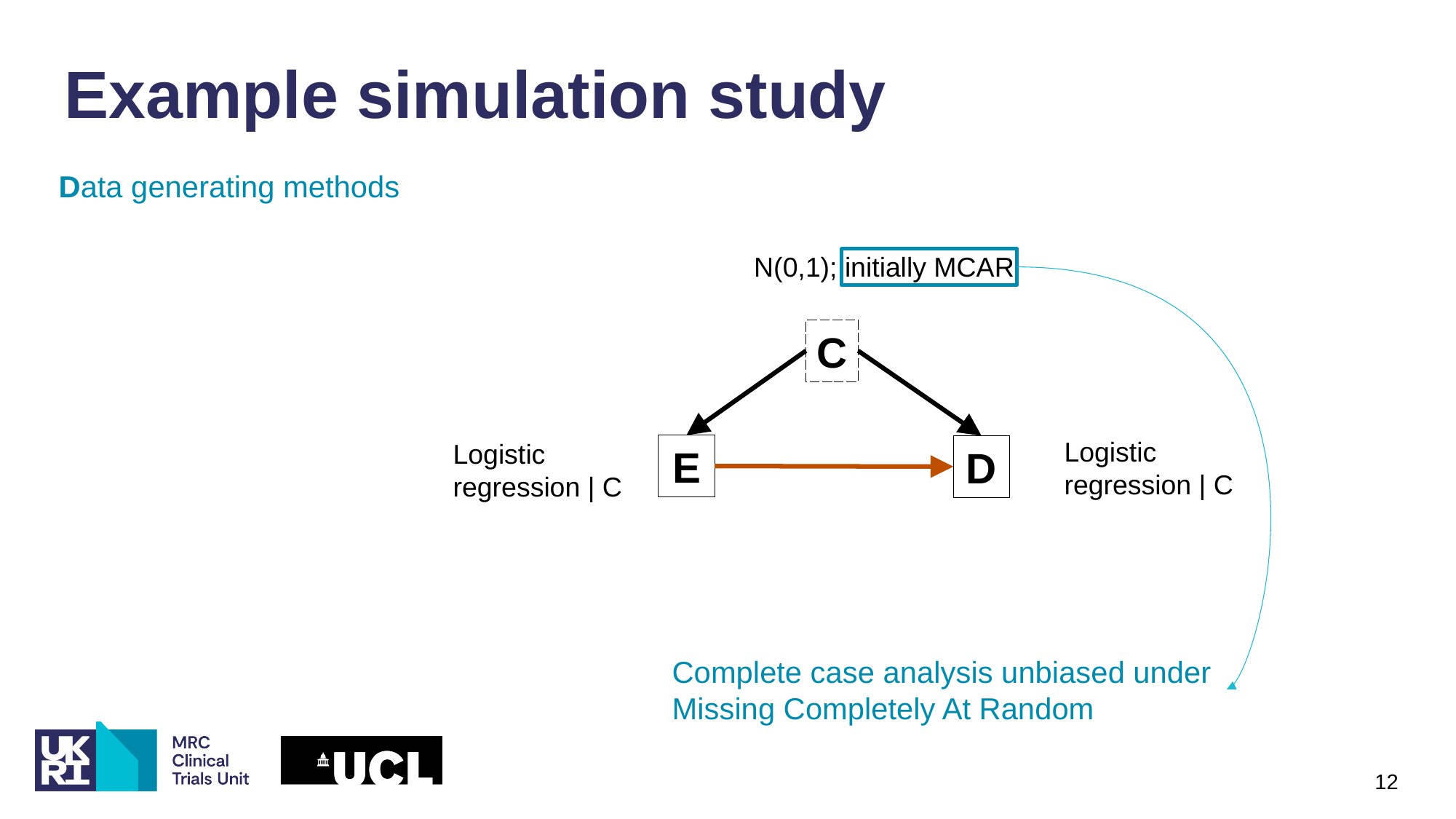

# Example simulation study
| Data generating methods |  |
| --- | --- |
N(0,1); initially MCAR

C
E
D
Logistic regression | C
Logistic regression | C
Complete case analysis unbiased under Missing Completely At Random
12